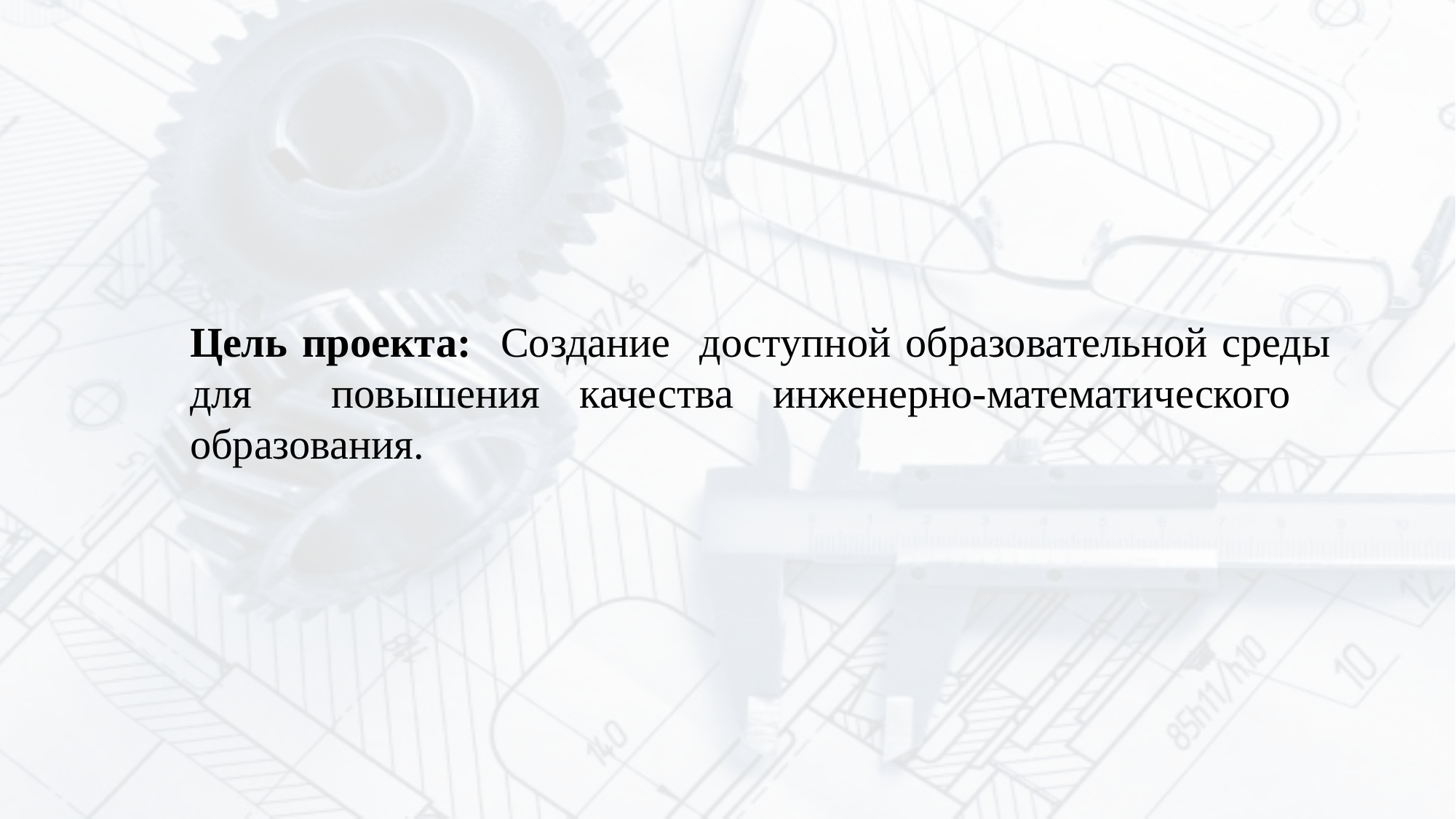

Цель проекта:  Создание  доступной образовательной среды для  повышения качества инженерно-математического  образования.